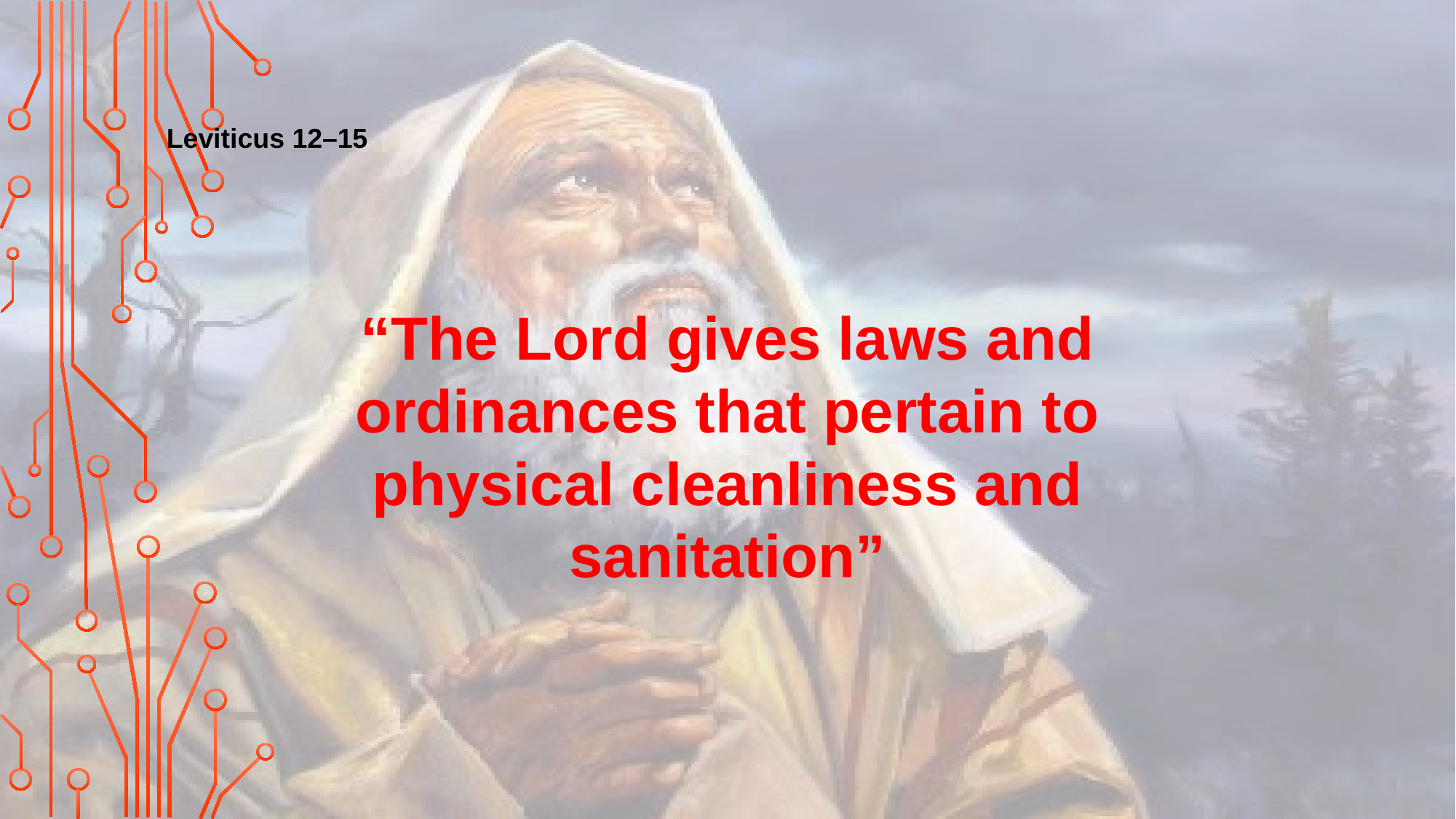

Leviticus 12–15
“The Lord gives laws and ordinances that pertain to physical cleanliness and sanitation”